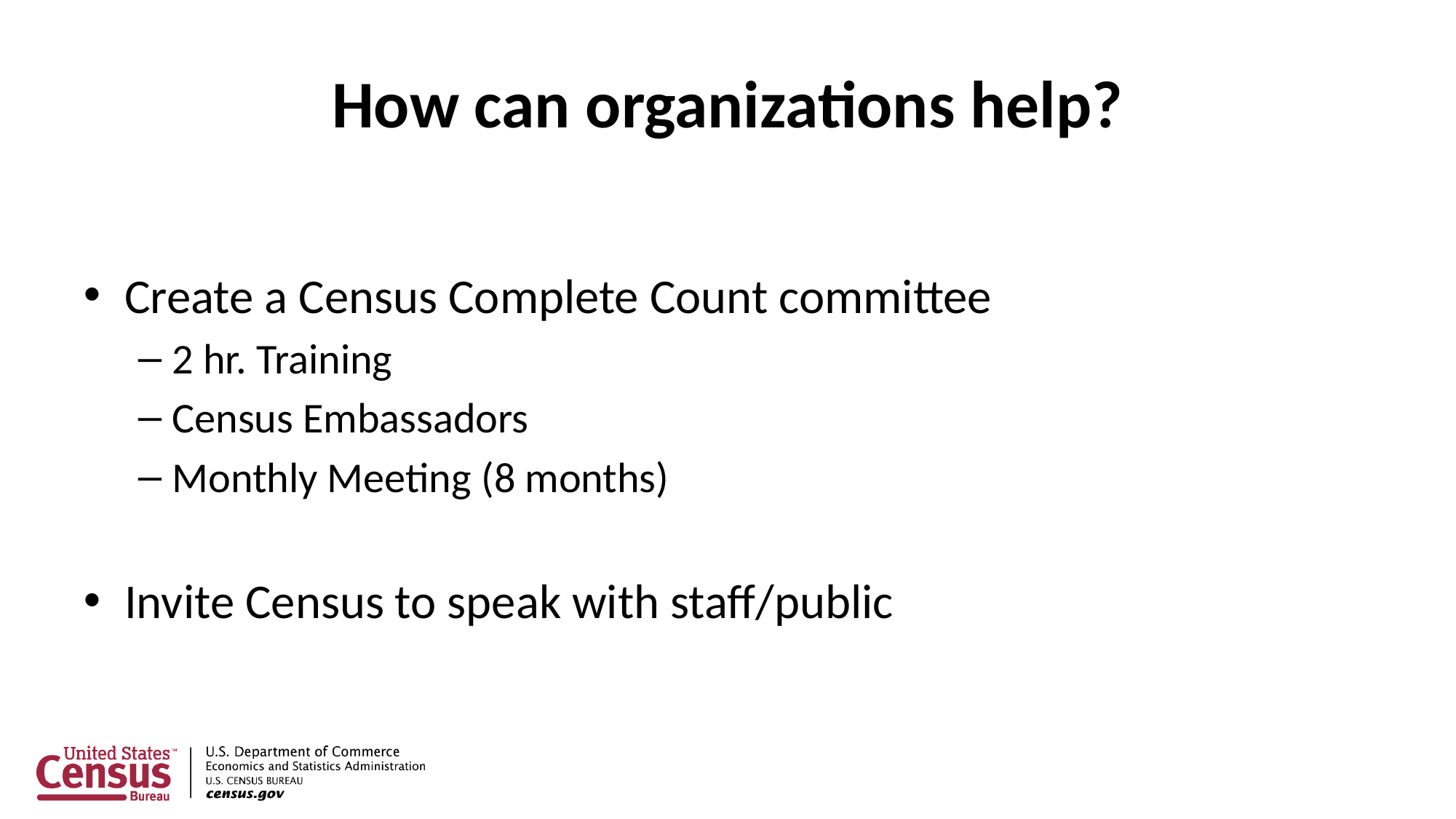

# How can organizations help?

Create a Census Complete Count committee
2 hr. Training
Census Embassadors
Monthly Meeting (8 months)

Invite Census to speak with staff/public